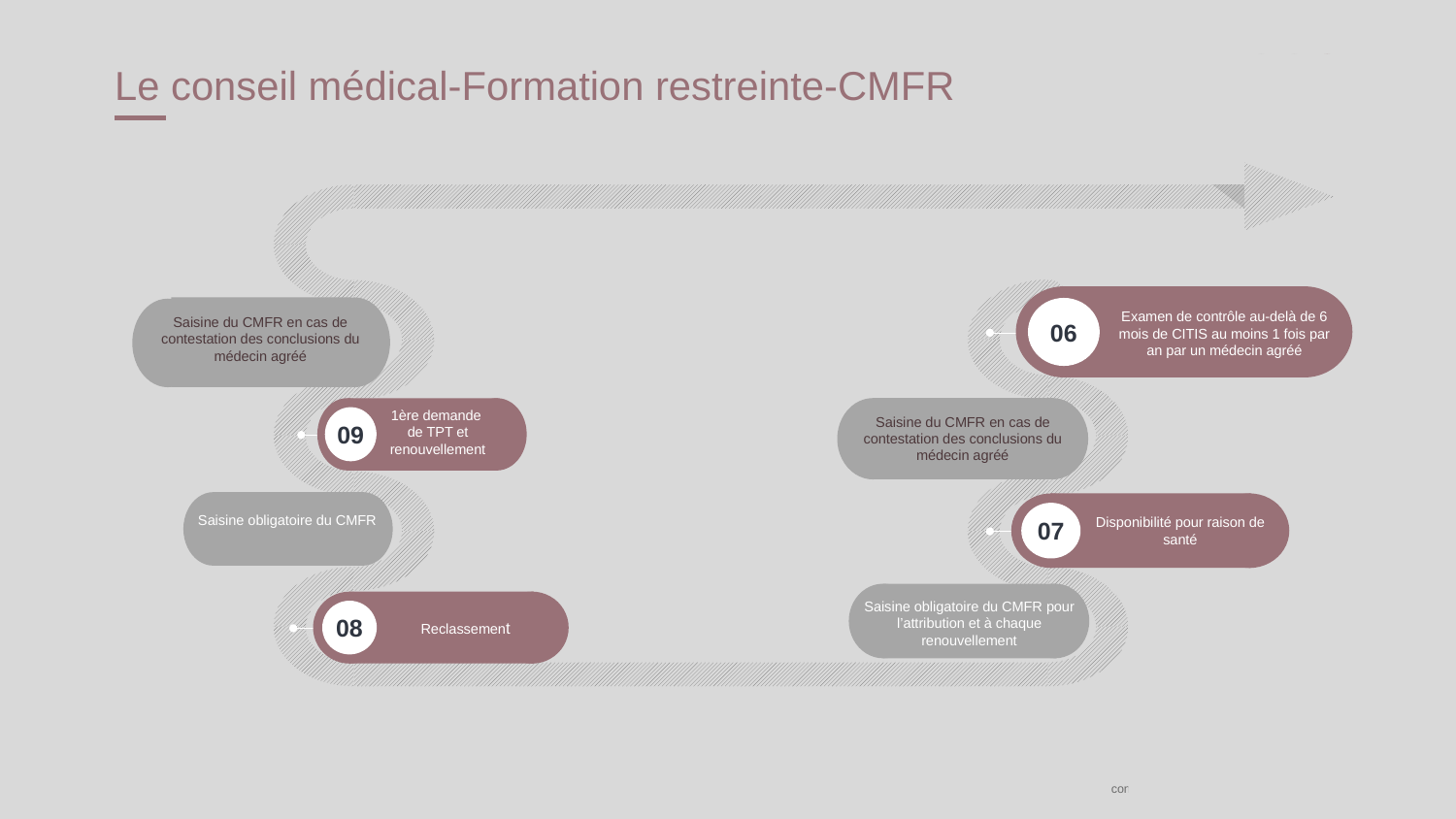

# Le conseil médical-Formation restreinte-CMFR

Examen de contrôle au-delà de 6 mois de CITIS au moins 1 fois par an par un médecin agréé
06

Saisine du CMFR en cas de contestation des conclusions du médecin agréé

1ère demande
de TPT et renouvellement
09

Saisine du CMFR en cas de contestation des conclusions du médecin agréé

Saisine obligatoire du CMFR

Disponibilité pour raison de santé
07

Saisine obligatoire du CMFR pour l’attribution et à chaque renouvellement

Reclassement
08